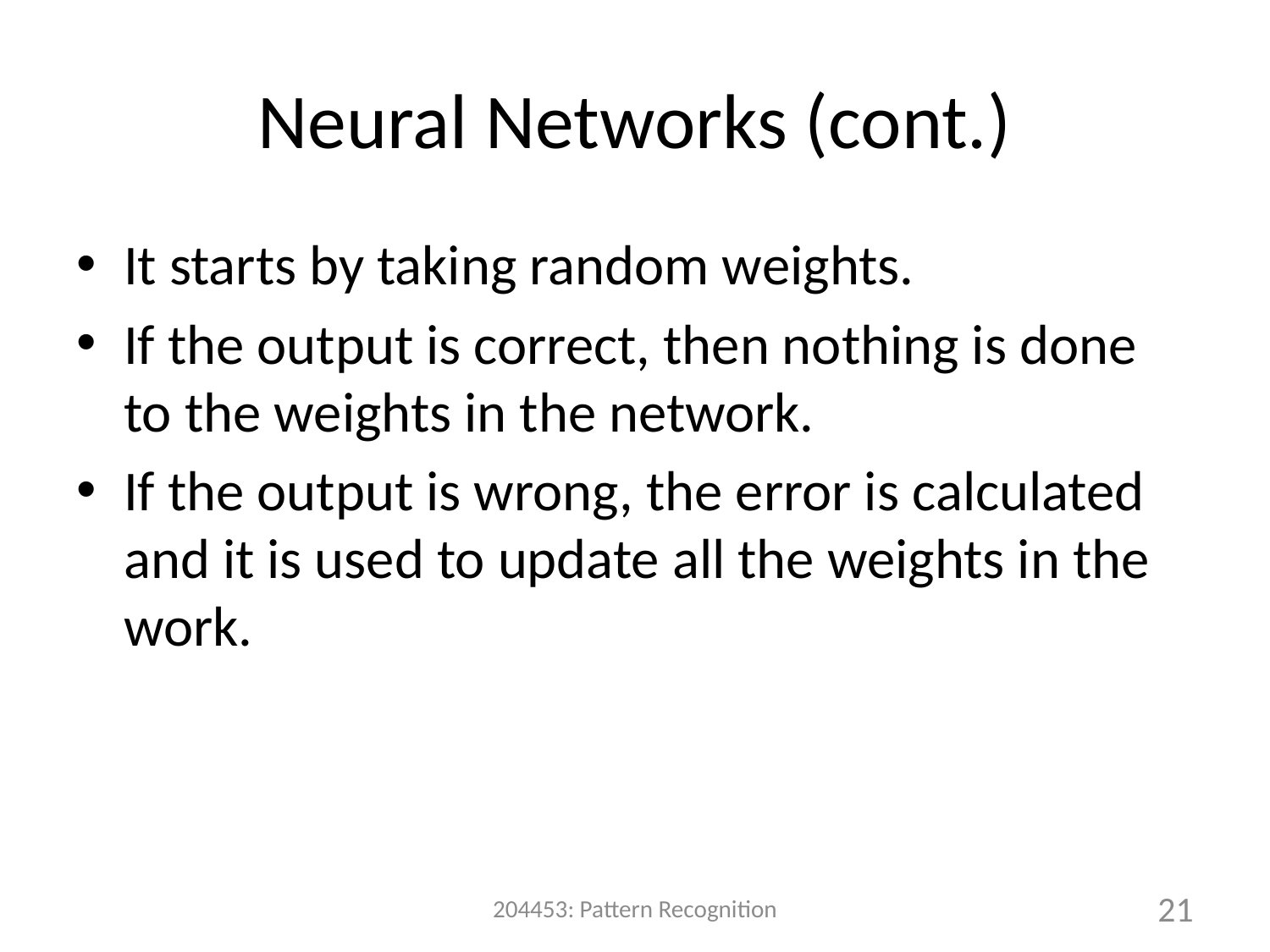

# Neural Networks (cont.)
It starts by taking random weights.
If the output is correct, then nothing is done to the weights in the network.
If the output is wrong, the error is calculated and it is used to update all the weights in the work.
204453: Pattern Recognition
21